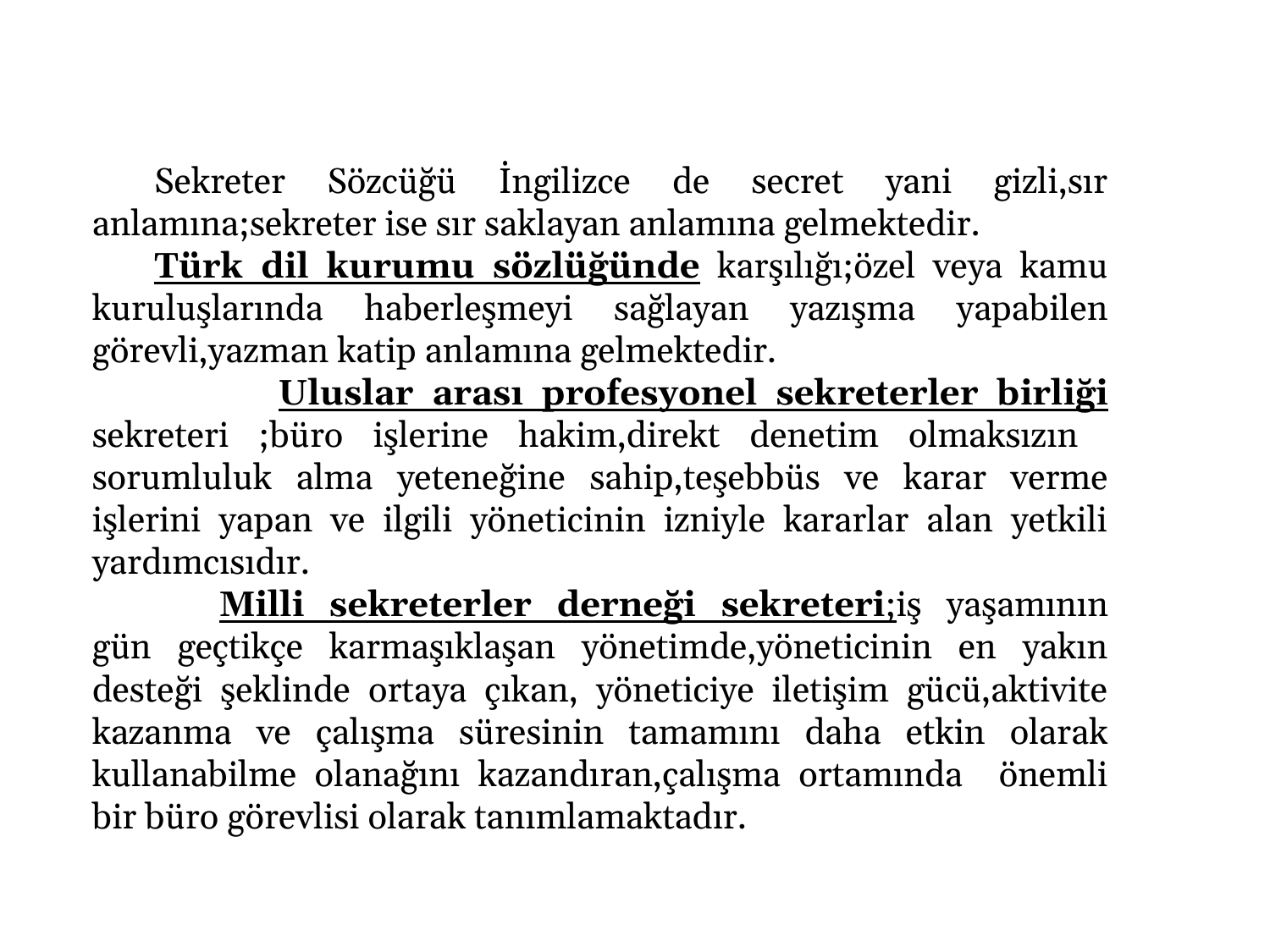

Sekreter Sözcüğü İngilizce de secret yani gizli,sır anlamına;sekreter ise sır saklayan anlamına gelmektedir.
Türk dil kurumu sözlüğünde karşılığı;özel veya kamu kuruluşlarında haberleşmeyi sağlayan yazışma yapabilen görevli,yazman katip anlamına gelmektedir.
      	Uluslar arası profesyonel sekreterler birliği sekreteri ;büro işlerine hakim,direkt denetim olmaksızın  sorumluluk alma yeteneğine sahip,teşebbüs ve karar verme işlerini yapan ve ilgili yöneticinin izniyle kararlar alan yetkili yardımcısıdır.
	Milli sekreterler derneği sekreteri;iş yaşamının gün geçtikçe karmaşıklaşan yönetimde,yöneticinin en yakın desteği şeklinde ortaya çıkan, yöneticiye iletişim gücü,aktivite kazanma ve çalışma süresinin tamamını daha etkin olarak kullanabilme olanağını kazandıran,çalışma ortamında  önemli bir büro görevlisi olarak tanımlamaktadır.